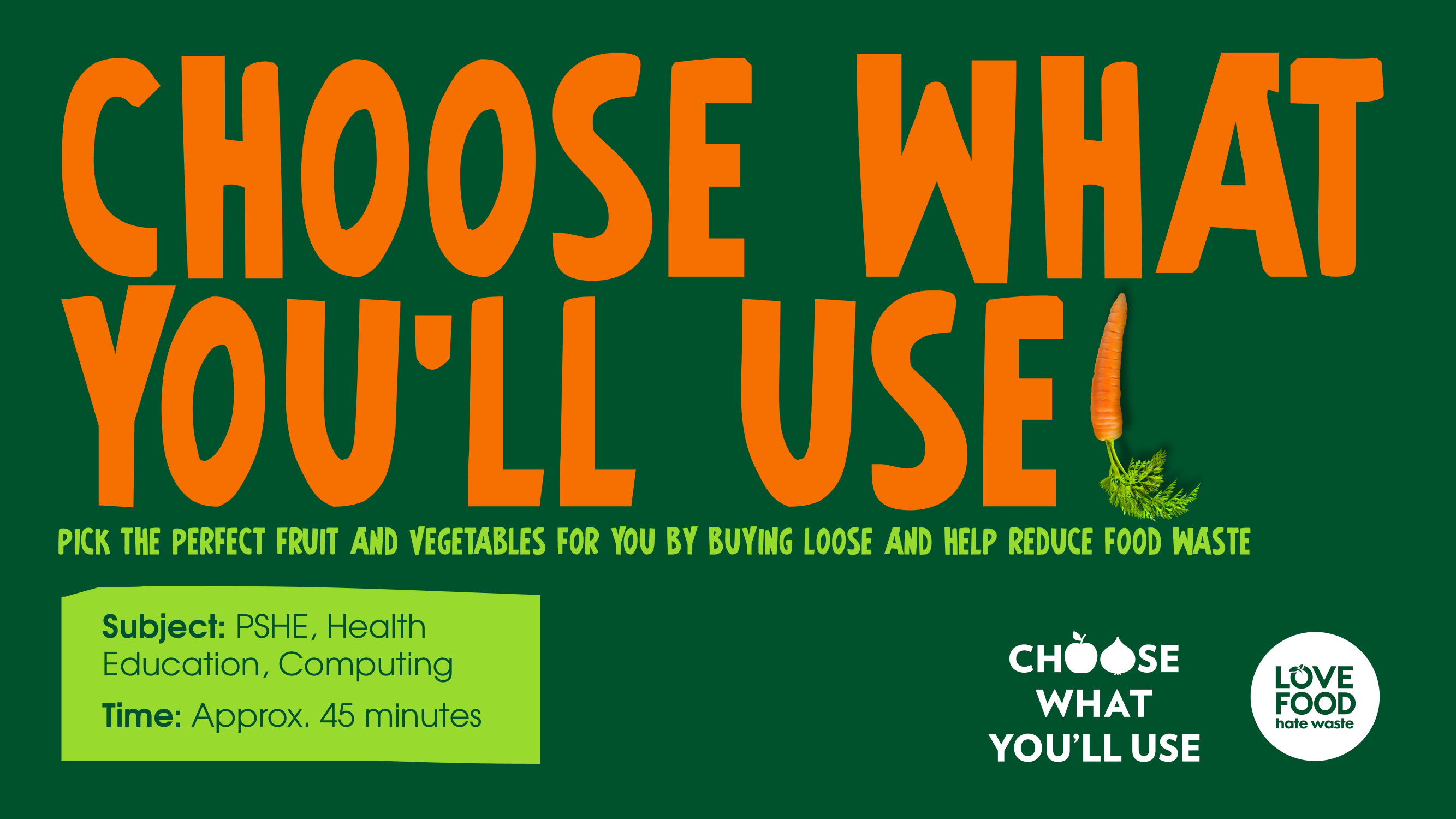

Subject: PSHE, Health Education, Computing
Time: Approx. 45 minutes